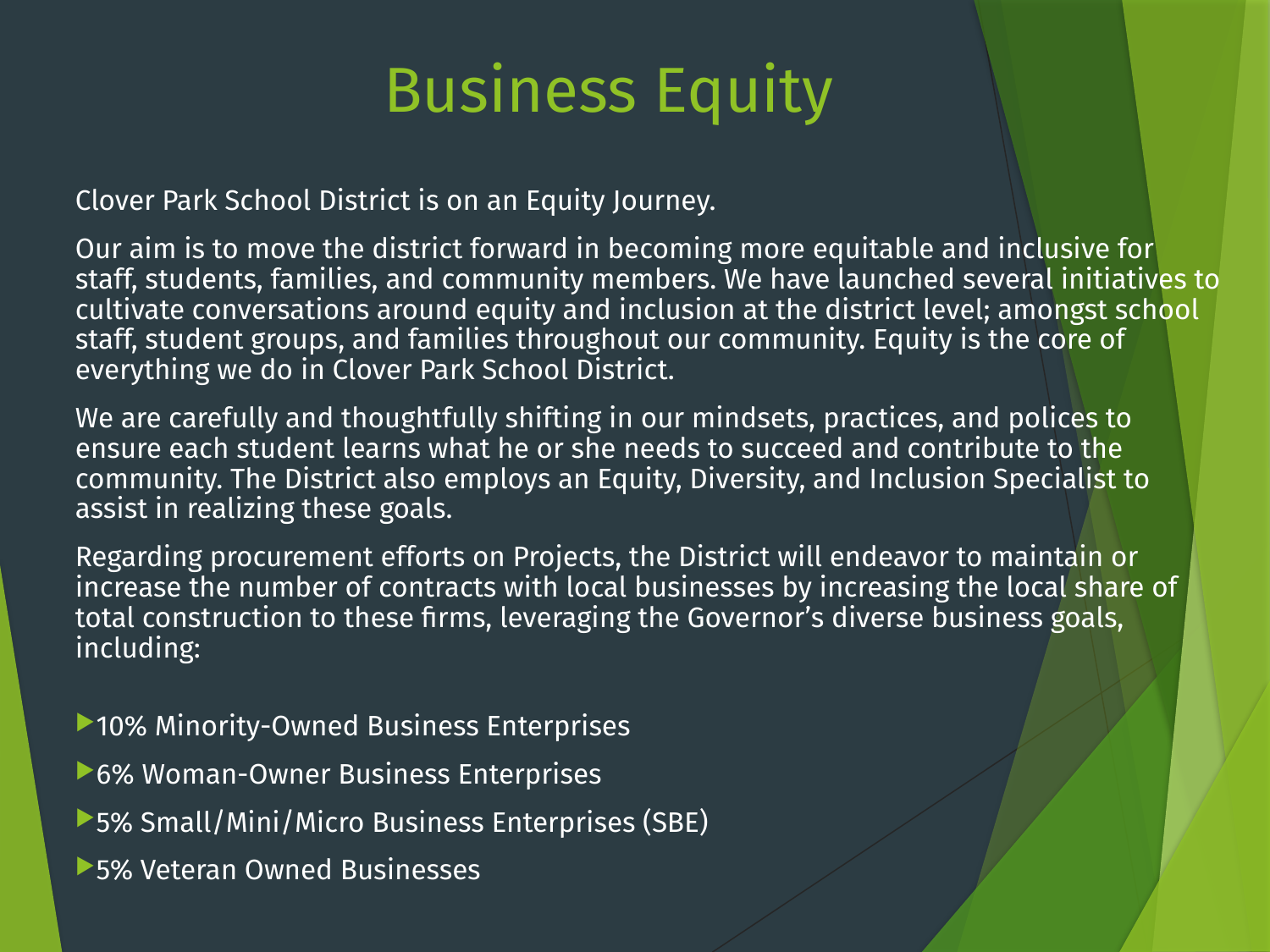

# Business Equity
Clover Park School District is on an Equity Journey.
Our aim is to move the district forward in becoming more equitable and inclusive for staff, students, families, and community members. We have launched several initiatives to cultivate conversations around equity and inclusion at the district level; amongst school staff, student groups, and families throughout our community. Equity is the core of everything we do in Clover Park School District.
We are carefully and thoughtfully shifting in our mindsets, practices, and polices to ensure each student learns what he or she needs to succeed and contribute to the community. The District also employs an Equity, Diversity, and Inclusion Specialist to assist in realizing these goals.
Regarding procurement efforts on Projects, the District will endeavor to maintain or increase the number of contracts with local businesses by increasing the local share of total construction to these firms, leveraging the Governor’s diverse business goals, including:
10% Minority-Owned Business Enterprises
6% Woman-Owner Business Enterprises
5% Small/Mini/Micro Business Enterprises (SBE)
5% Veteran Owned Businesses